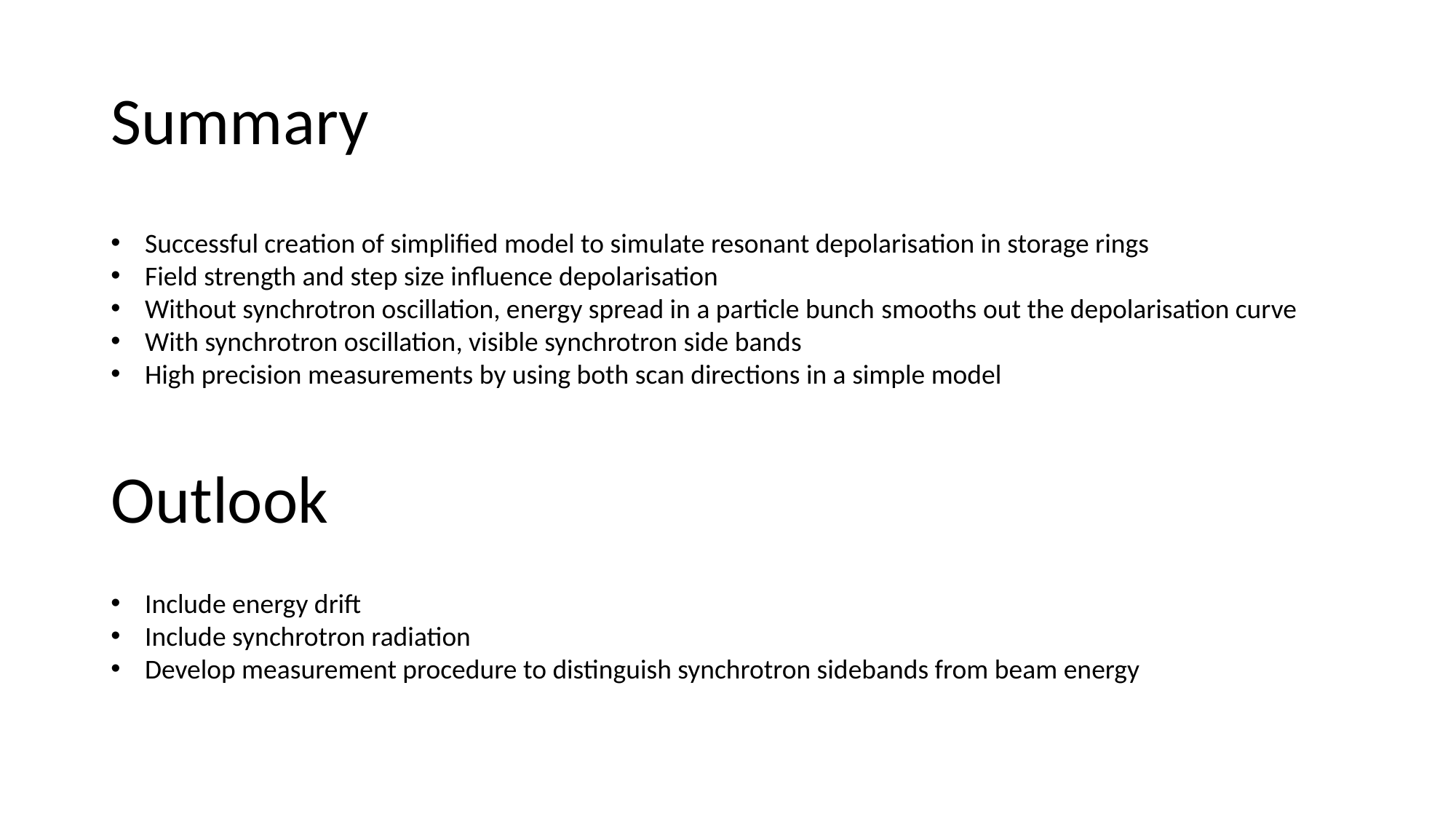

# Summary
Successful creation of simplified model to simulate resonant depolarisation in storage rings
Field strength and step size influence depolarisation
Without synchrotron oscillation, energy spread in a particle bunch smooths out the depolarisation curve
With synchrotron oscillation, visible synchrotron side bands
High precision measurements by using both scan directions in a simple model
Outlook
Include energy drift
Include synchrotron radiation
Develop measurement procedure to distinguish synchrotron sidebands from beam energy